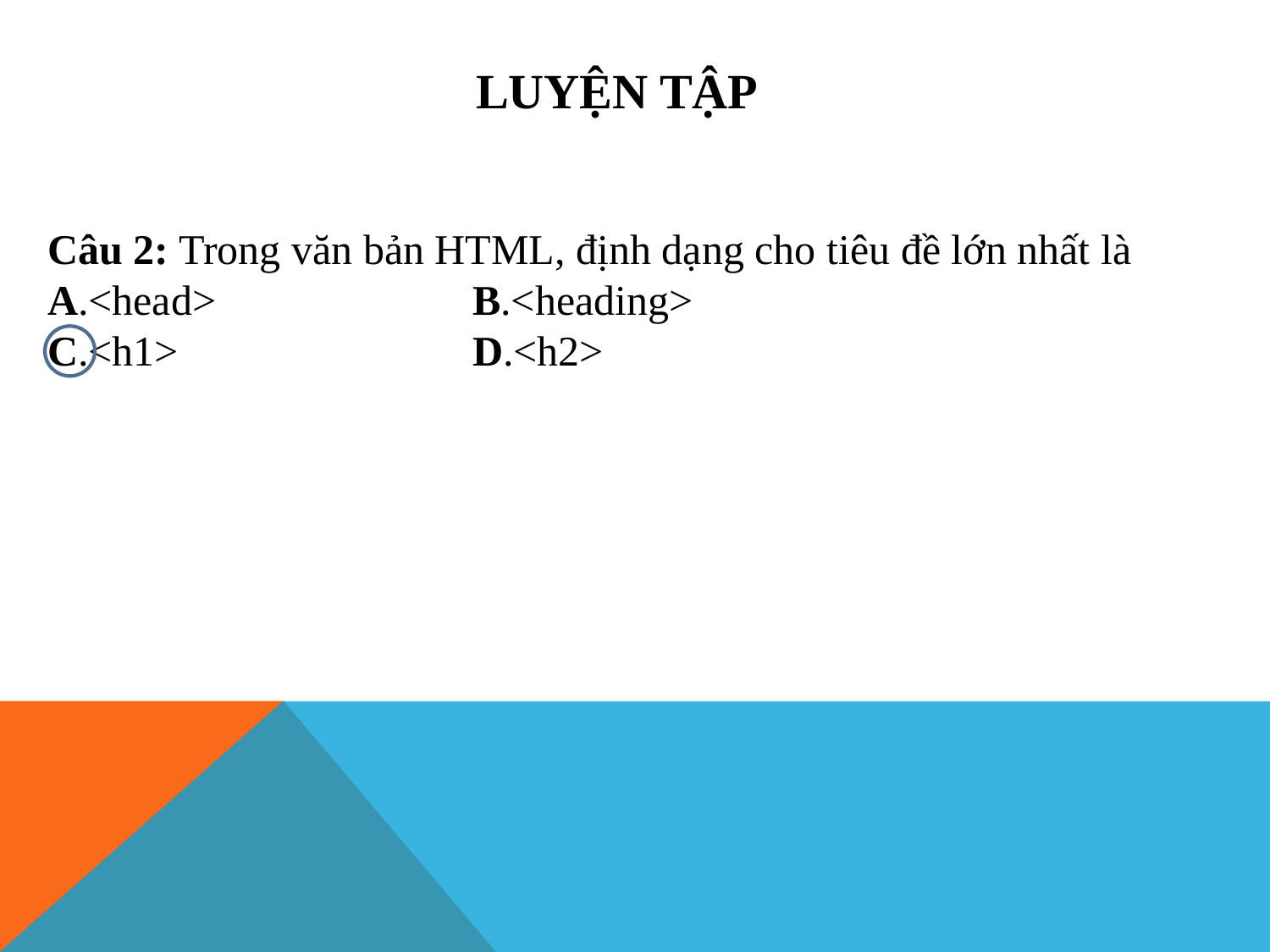

# LUYỆN TẬP
Câu 2: Trong văn bản HTML, định dạng cho tiêu đề lớn nhất là
A.<head>	B.<heading>
C.<h1>	D.<h2>